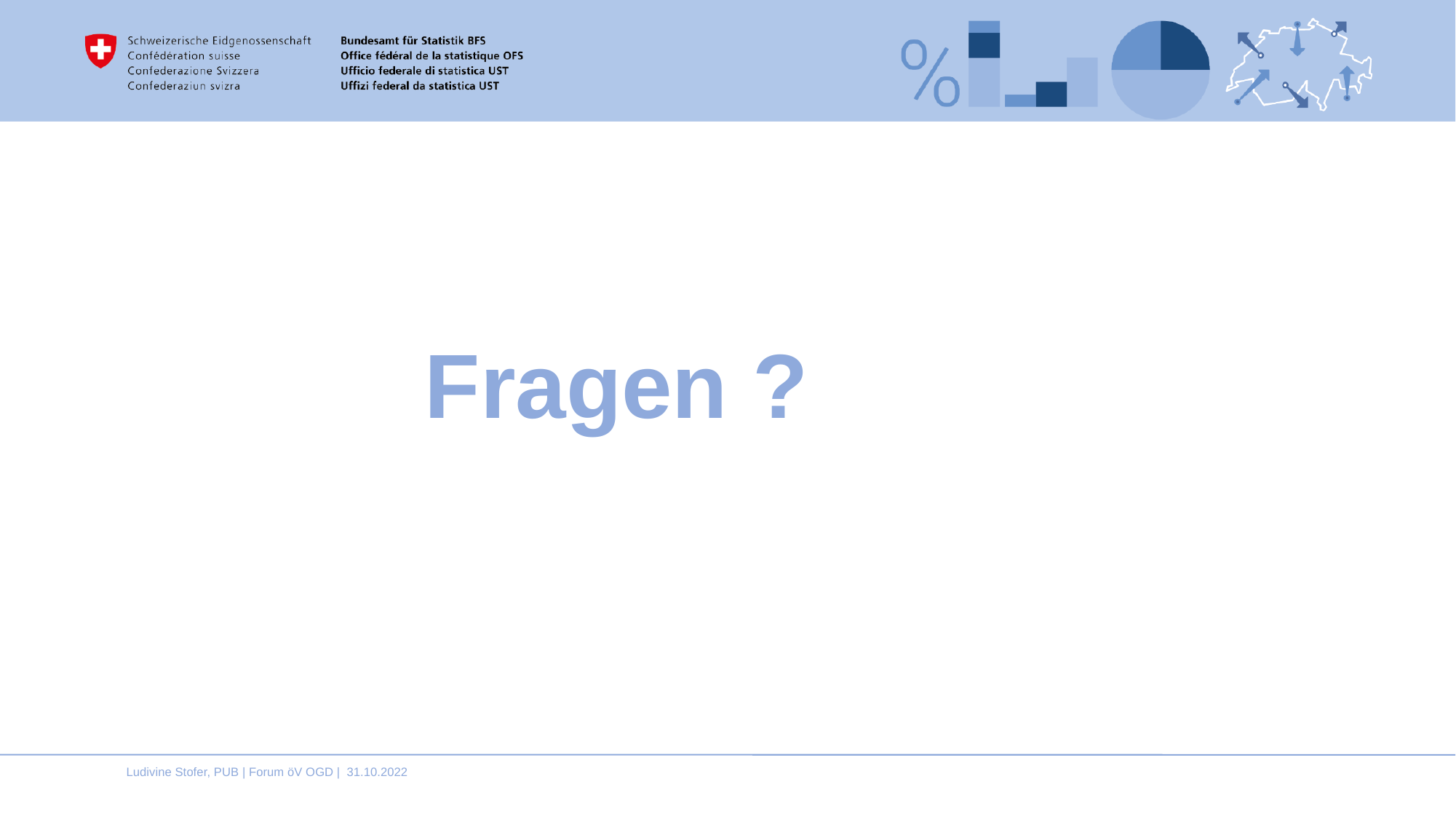

# Fragen ?
Ludivine Stofer, PUB | Forum öV OGD |  31.10.2022